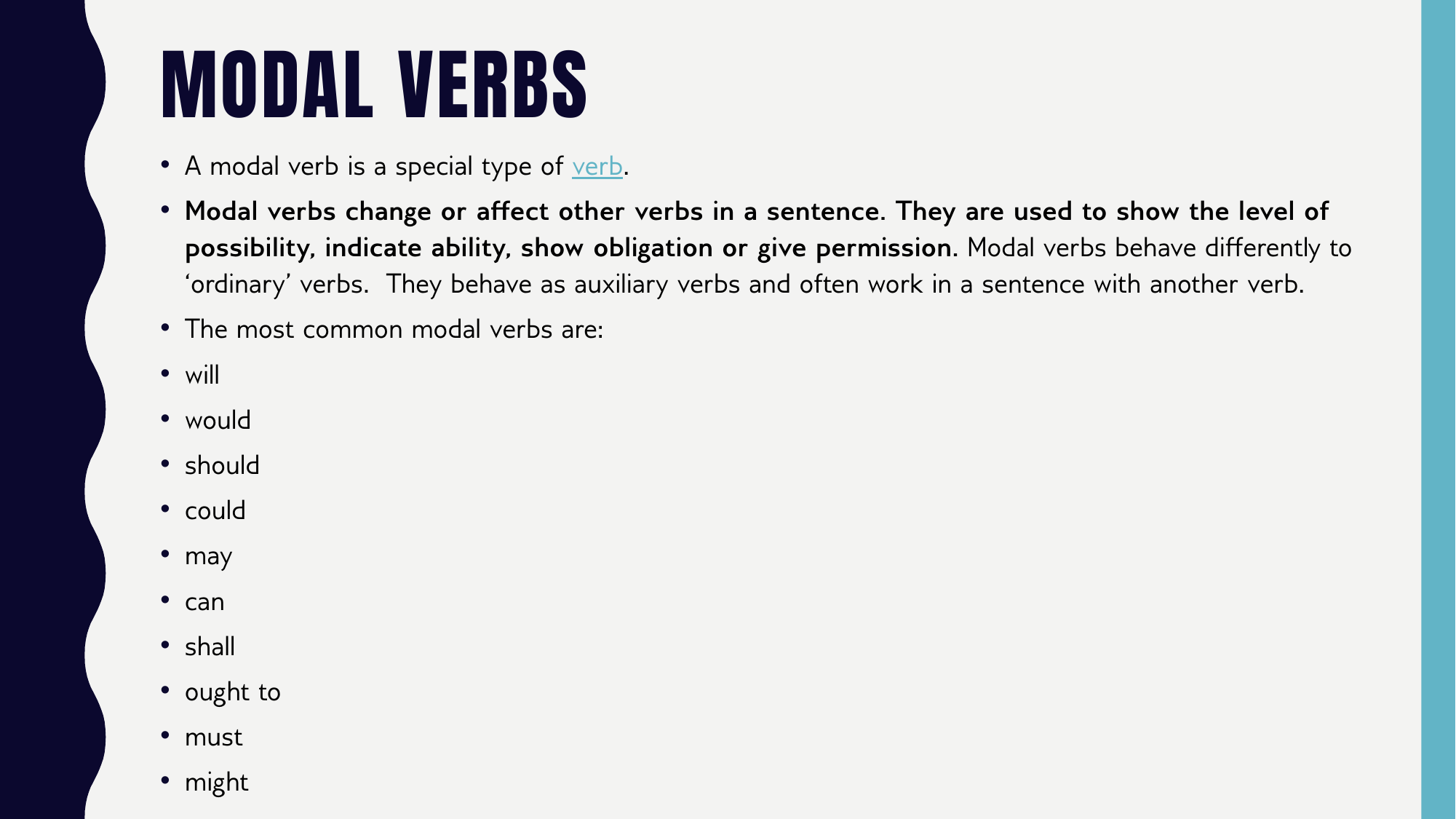

# Modal verbs
A modal verb is a special type of verb.
Modal verbs change or affect other verbs in a sentence. They are used to show the level of possibility, indicate ability, show obligation or give permission. Modal verbs behave differently to ‘ordinary’ verbs.  They behave as auxiliary verbs and often work in a sentence with another verb.
The most common modal verbs are:
will
would
should
could
may
can
shall
ought to
must
might